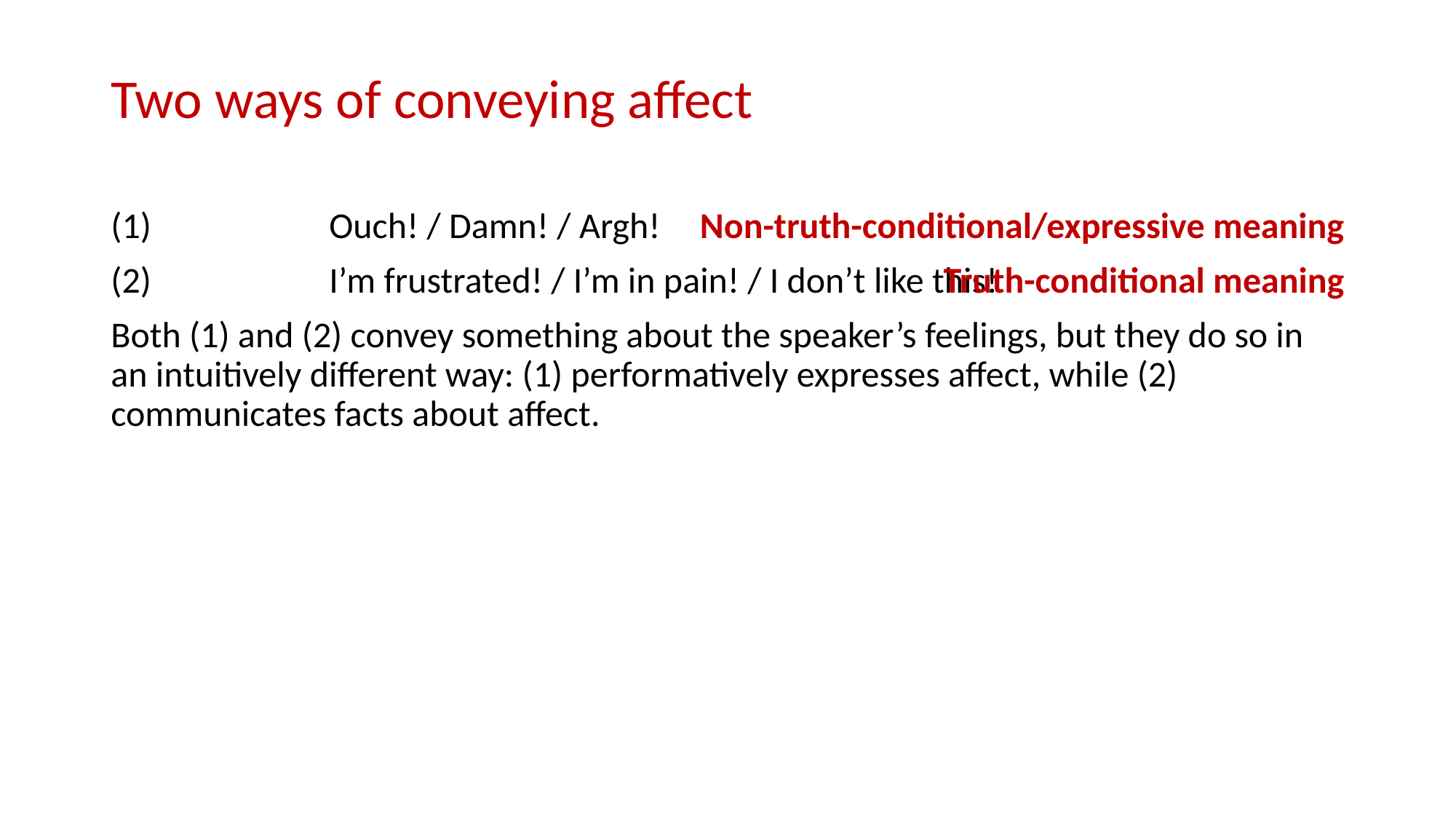

# Two ways of conveying affect
(1)		Ouch! / Damn! / Argh!
(2)		I’m frustrated! / I’m in pain! / I don’t like this!
Both (1) and (2) convey something about the speaker’s feelings, but they do so in an intuitively different way: (1) performatively expresses affect, while (2) communicates facts about affect.

Non-truth-conditional/expressive meaning
Truth-conditional meaning